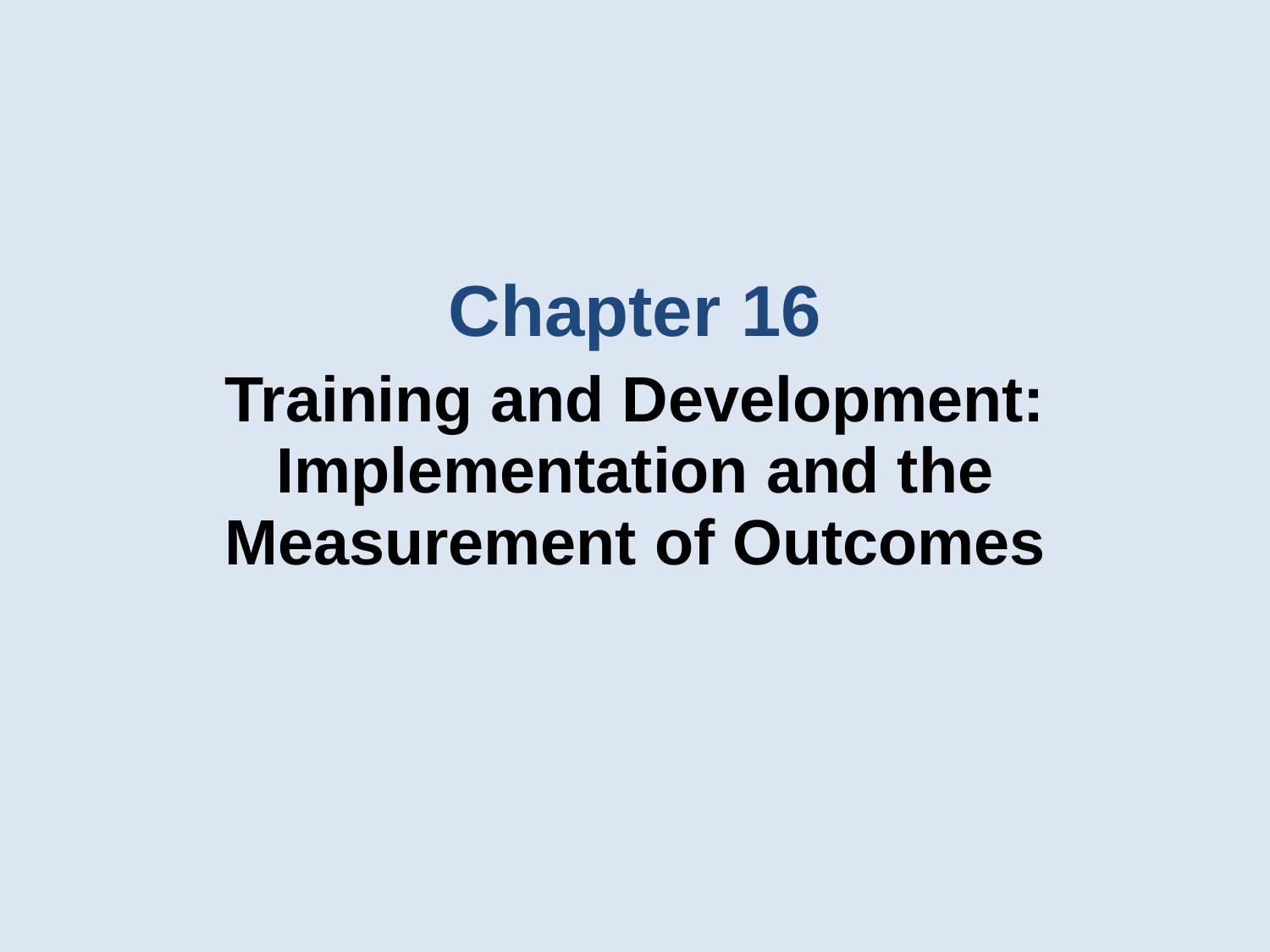

Chapter 16
Training and Development: Implementation and the Measurement of Outcomes